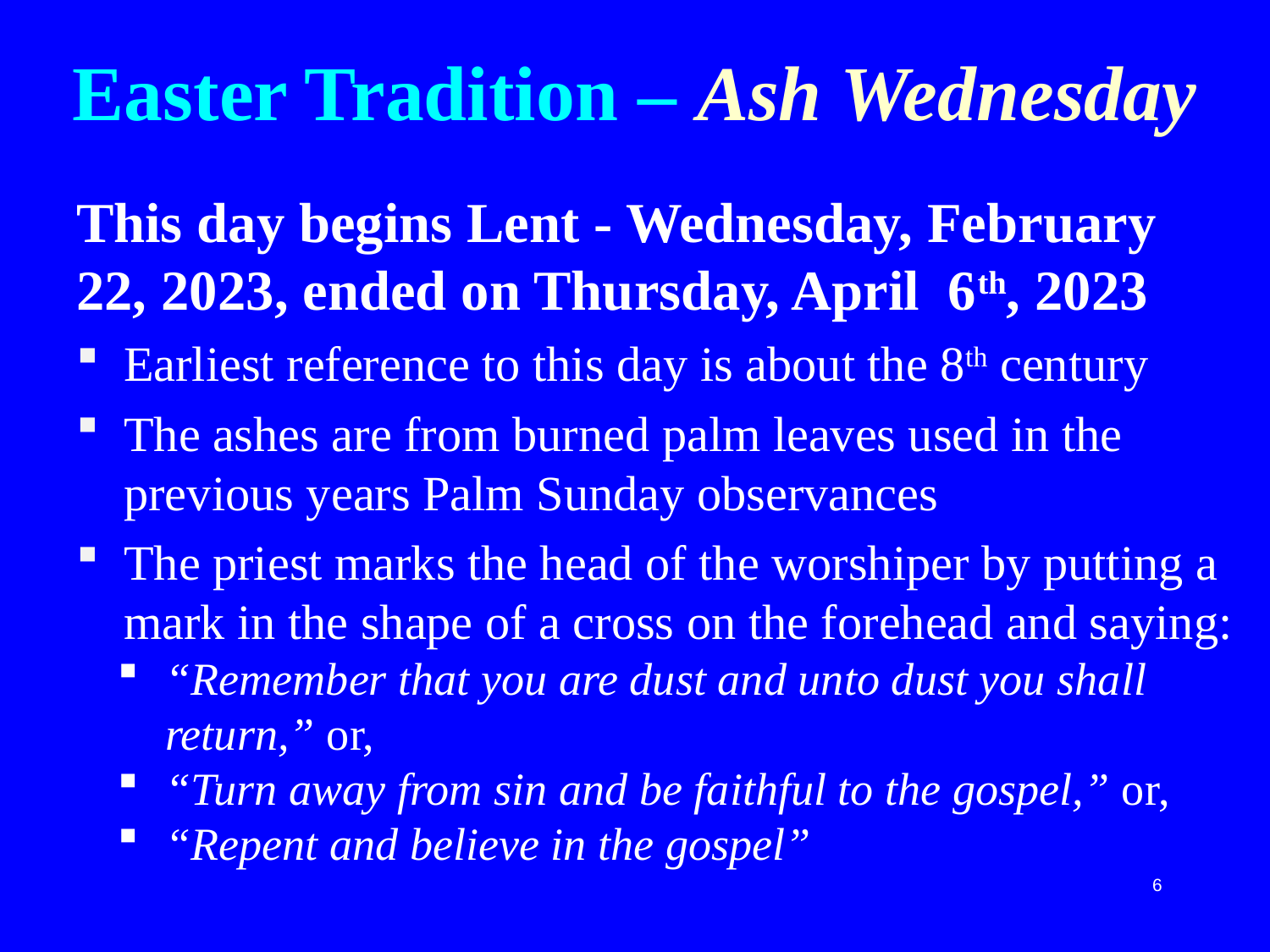

# Easter Tradition – Ash Wednesday
This day begins Lent - Wednesday, February 22, 2023, ended on Thursday, April  6th, 2023
Earliest reference to this day is about the 8th century
The ashes are from burned palm leaves used in the previous years Palm Sunday observances
The priest marks the head of the worshiper by putting a mark in the shape of a cross on the forehead and saying:
“Remember that you are dust and unto dust you shall return,” or,
“Turn away from sin and be faithful to the gospel,” or,
“Repent and believe in the gospel”

6